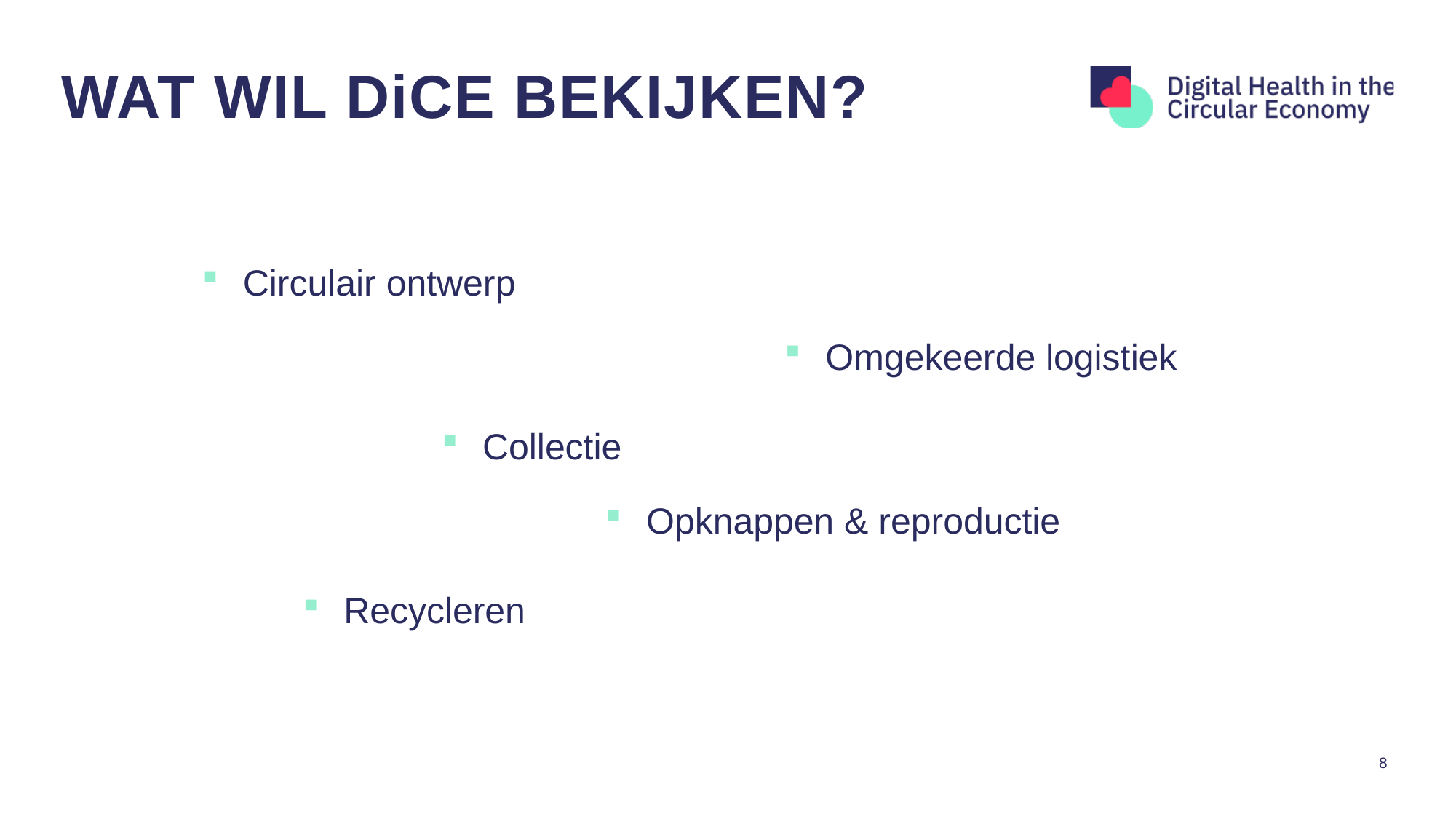

# WAT WIL DiCE BEKIJKEN?
Circulair ontwerp
Omgekeerde logistiek
Collectie
Opknappen & reproductie
Recycleren
8